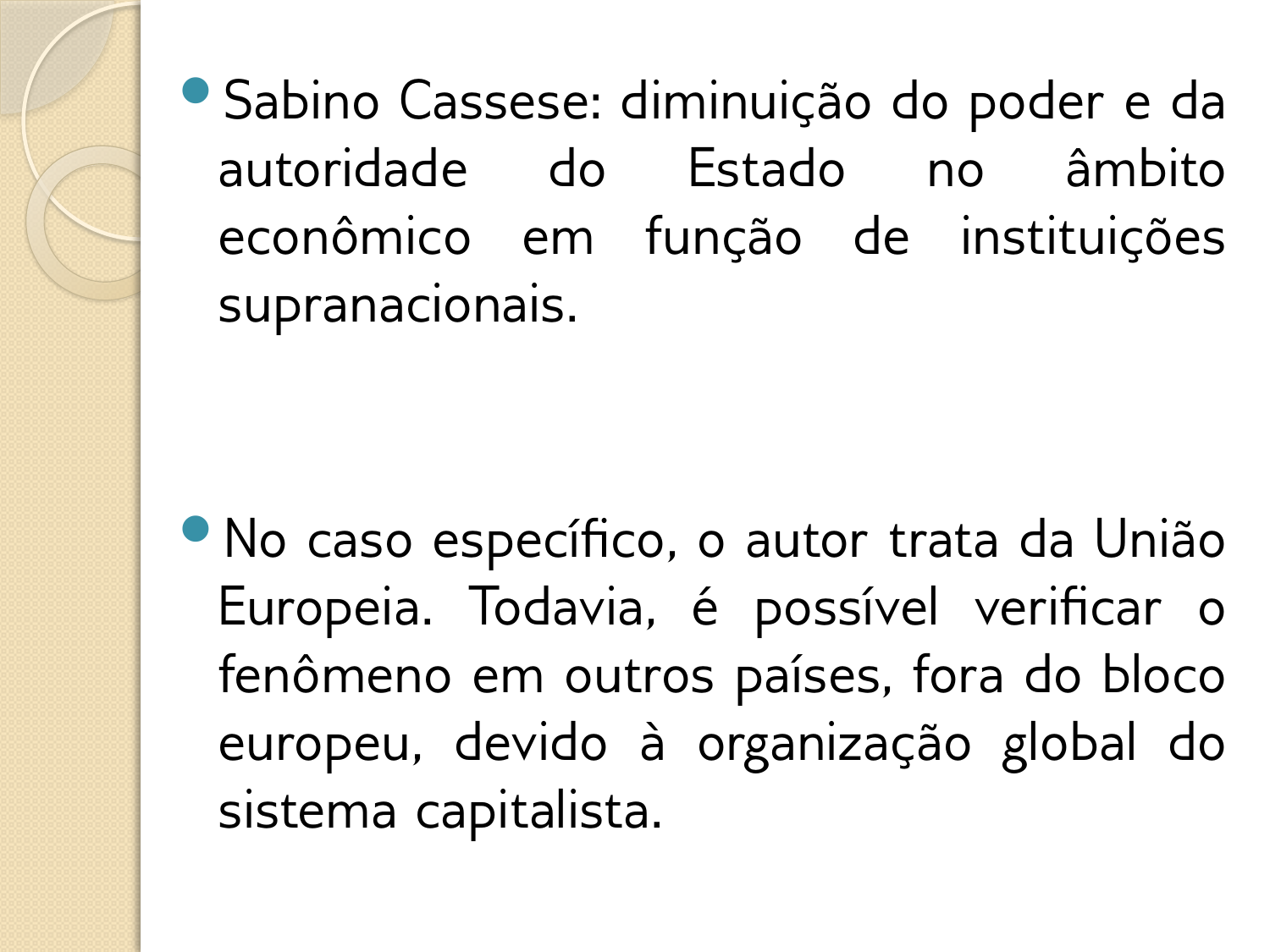

Sabino Cassese: diminuição do poder e da autoridade do Estado no âmbito econômico em função de instituições supranacionais.

No caso específico, o autor trata da União Europeia. Todavia, é possível verificar o fenômeno em outros países, fora do bloco europeu, devido à organização global do sistema capitalista.